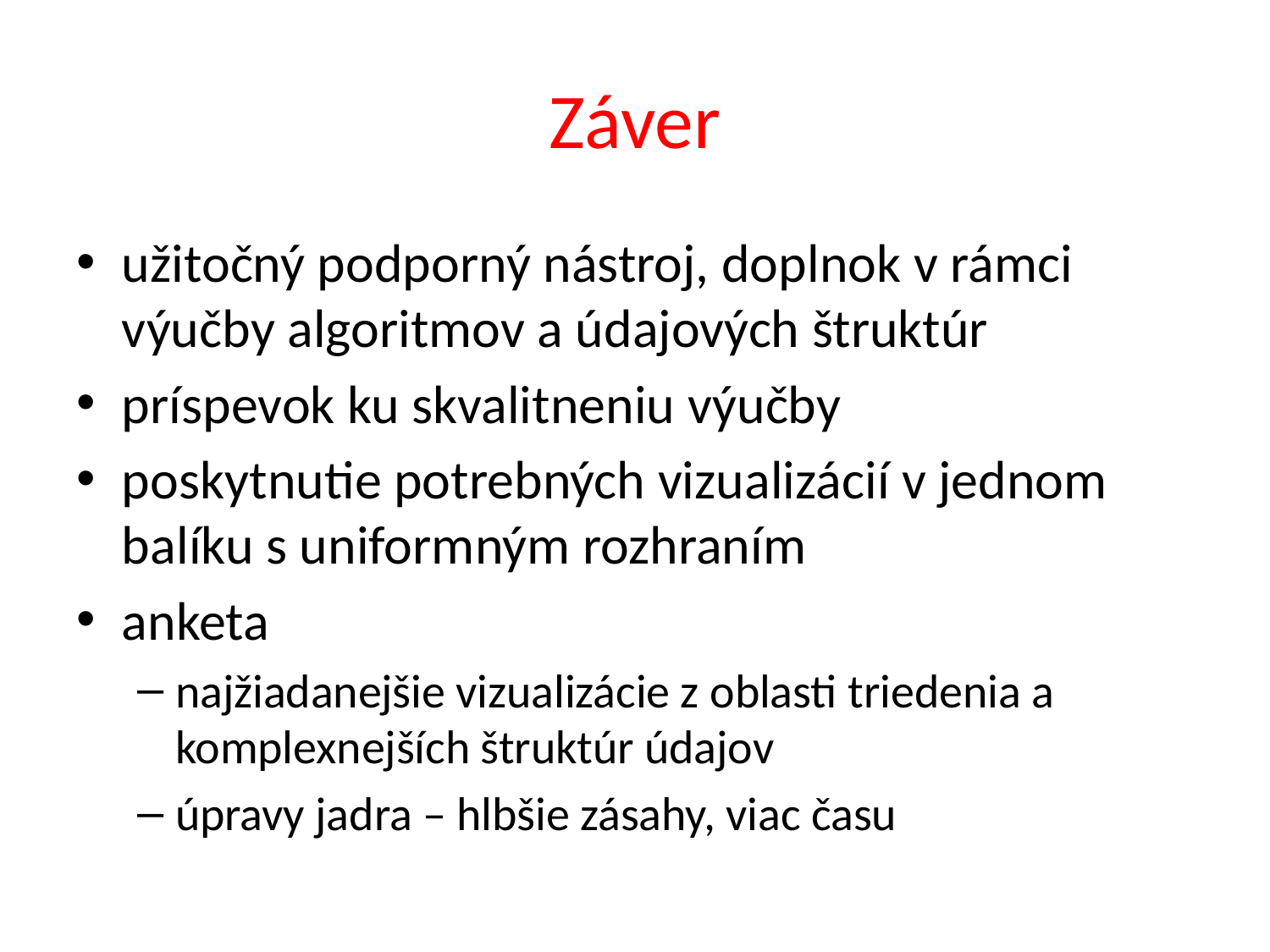

# Záver
užitočný podporný nástroj, doplnok v rámci výučby algoritmov a údajových štruktúr
príspevok ku skvalitneniu výučby
poskytnutie potrebných vizualizácií v jednom balíku s uniformným rozhraním
anketa
najžiadanejšie vizualizácie z oblasti triedenia a komplexnejších štruktúr údajov
úpravy jadra – hlbšie zásahy, viac času